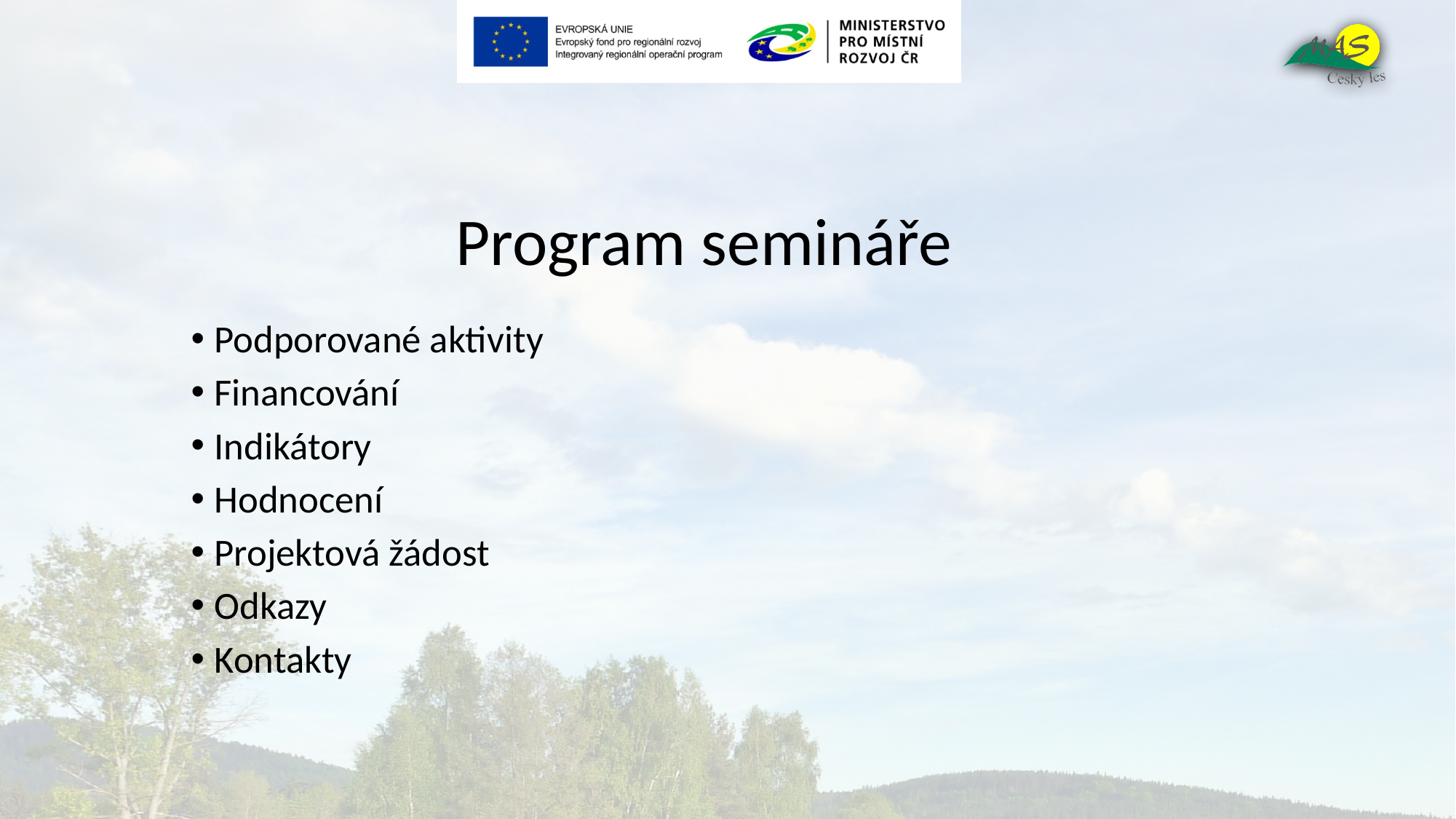

# Program semináře
Podporované aktivity
Financování
Indikátory
Hodnocení
Projektová žádost
Odkazy
Kontakty